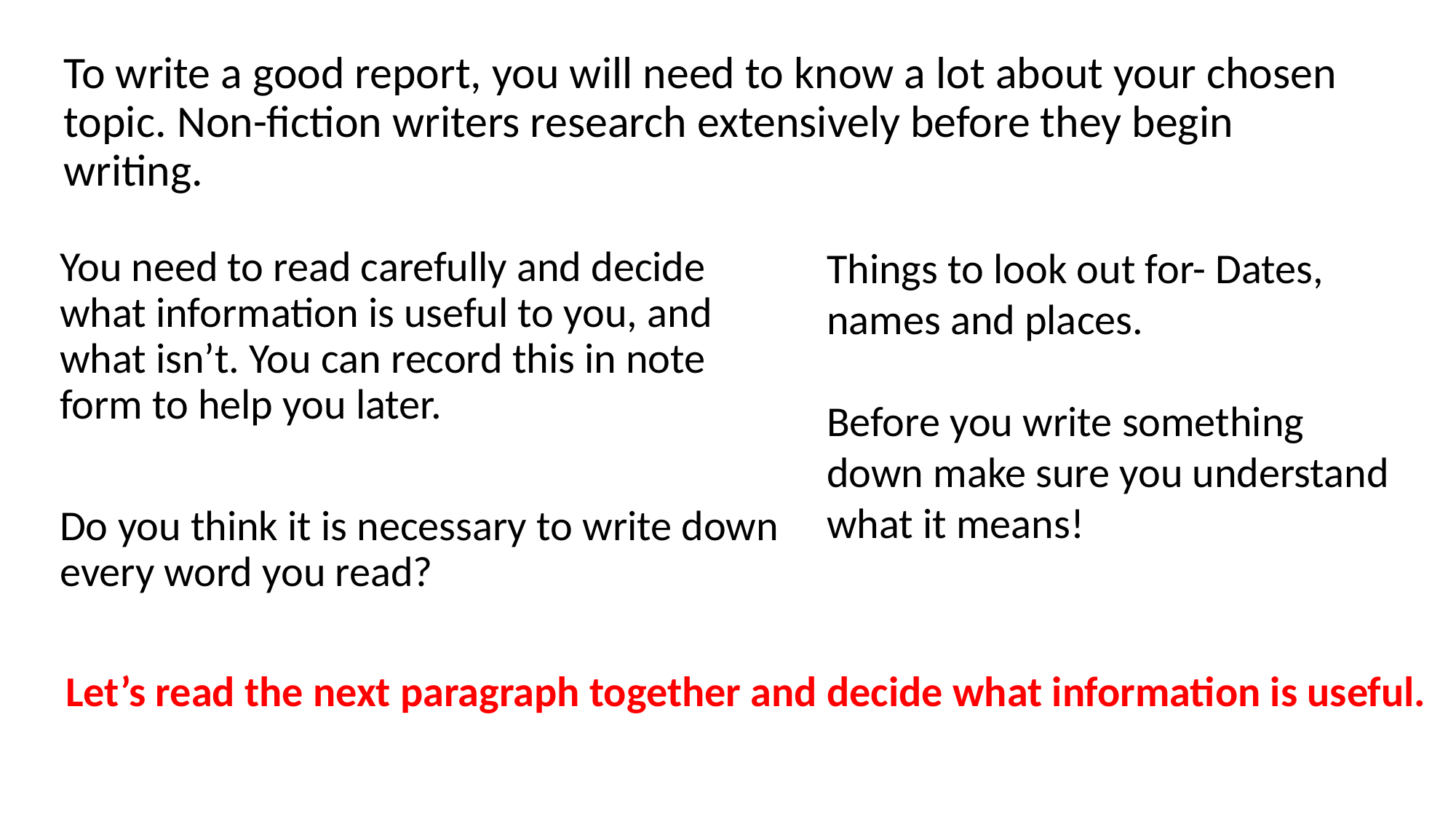

# To write a good report, you will need to know a lot about your chosen topic. Non-fiction writers research extensively before they begin writing.
Things to look out for- Dates, names and places.

Before you write something down make sure you understand what it means!
You need to read carefully and decide what information is useful to you, and what isn’t. You can record this in note form to help you later.

Do you think it is necessary to write down every word you read?
Let’s read the next paragraph together and decide what information is useful.